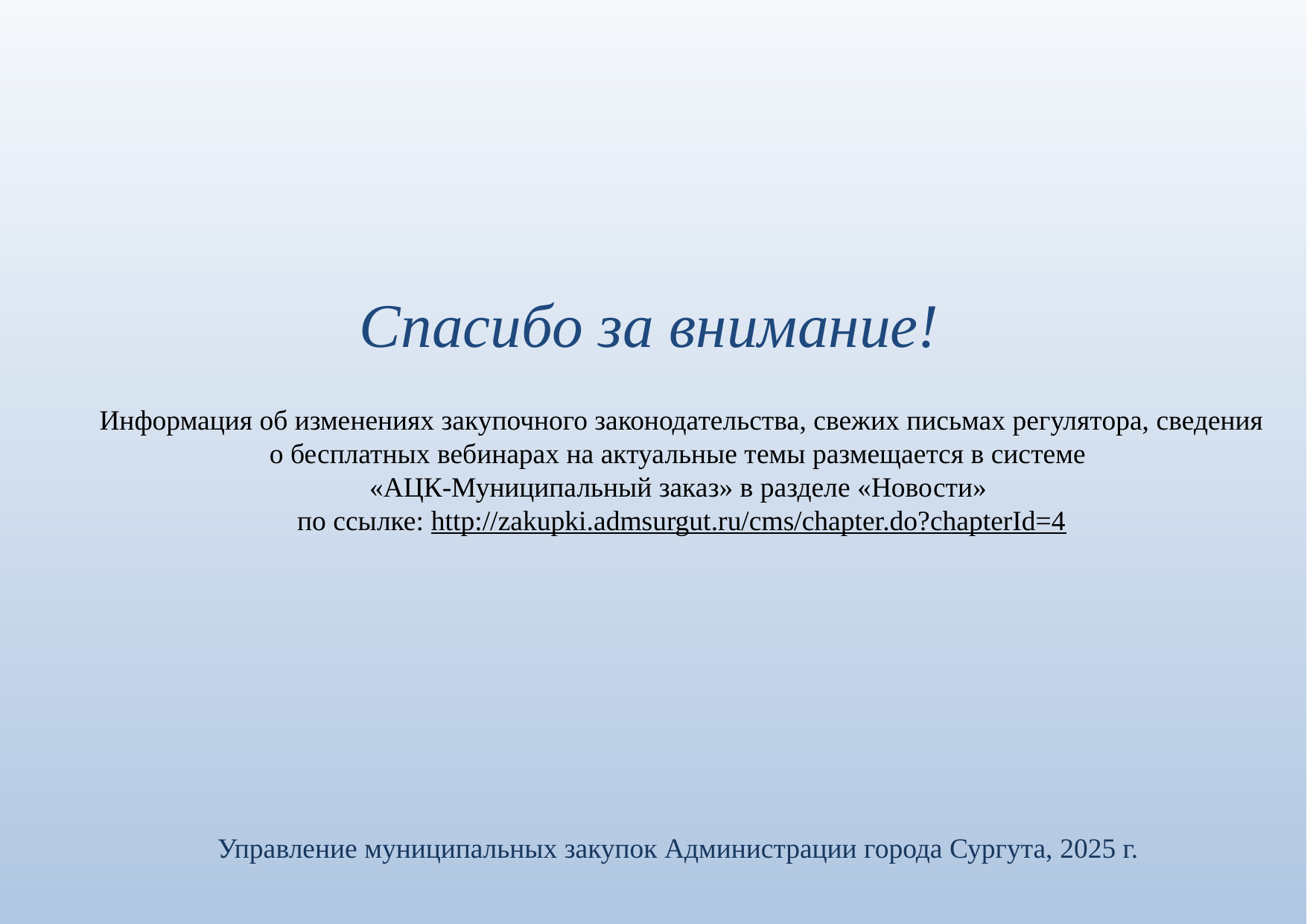

Спасибо за внимание!
Информация об изменениях закупочного законодательства, свежих письмах регулятора, сведения о бесплатных вебинарах на актуальные темы размещается в системе
«АЦК-Муниципальный заказ» в разделе «Новости»
по ссылке: http://zakupki.admsurgut.ru/cms/chapter.do?chapterId=4
Управление муниципальных закупок Администрации города Сургута, 2025 г.